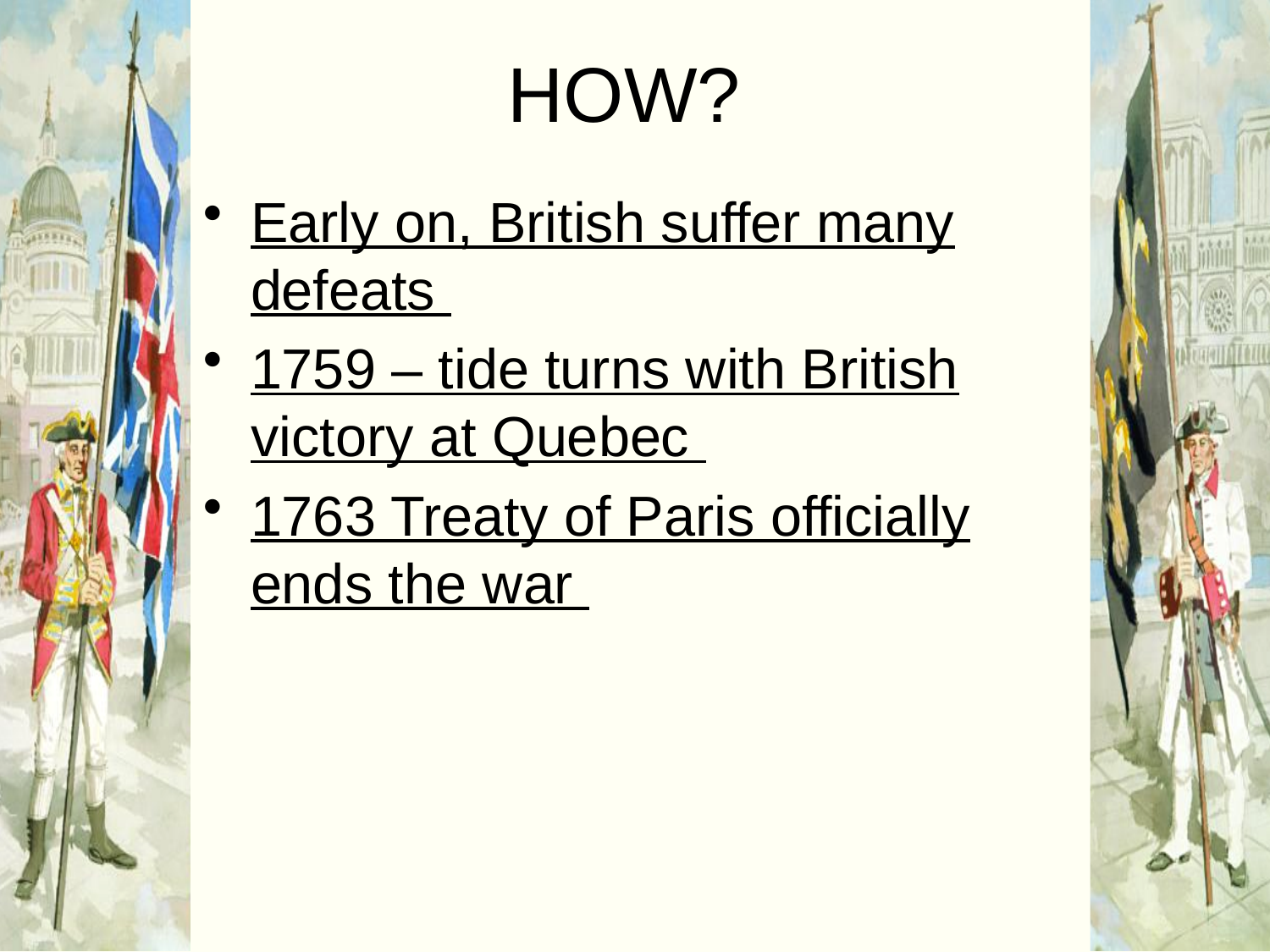

# HOW?
Early on, British suffer many defeats
1759 – tide turns with British victory at Quebec
1763 Treaty of Paris officially ends the war